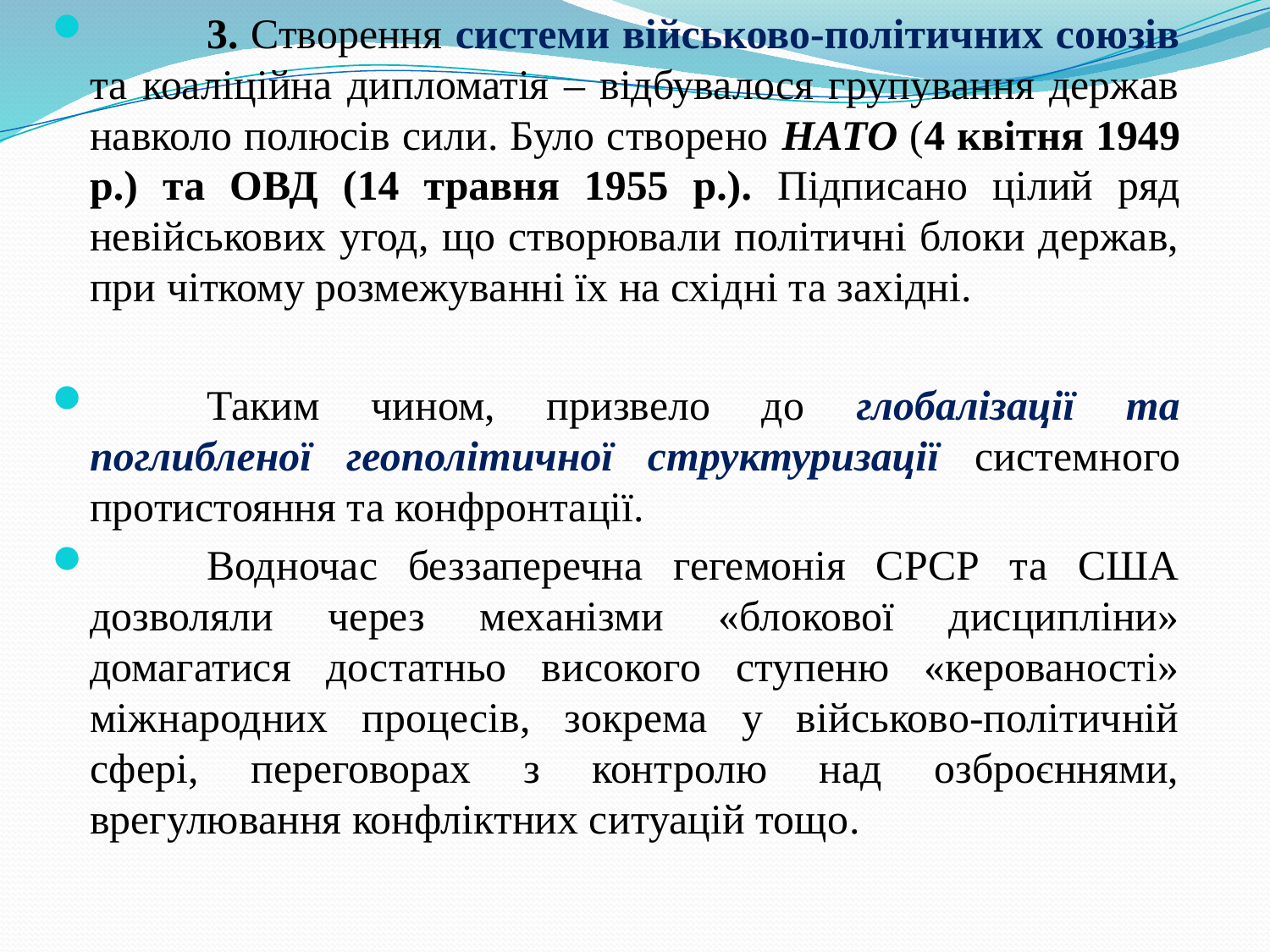

3. Створення системи військово-політичних союзів та коаліційна дипломатія – відбувалося групування держав навколо полюсів сили. Було створено НАТО (4 квітня 1949 р.) та ОВД (14 травня 1955 р.). Підписано цілий ряд невійськових угод, що створювали політичні блоки держав, при чіткому розмежуванні їх на східні та західні.

	Таким чином, призвело до глобалізації та поглибленої геополітичної структуризації системного протистояння та конфронтації.
	Водночас беззаперечна гегемонія СРСР та США дозволяли через механізми «блокової дисципліни» домагатися достатньо високого ступеню «керованості» міжнародних процесів, зокрема у військово-політичній сфері, переговорах з контролю над озброєннями, врегулювання конфліктних ситуацій тощо.